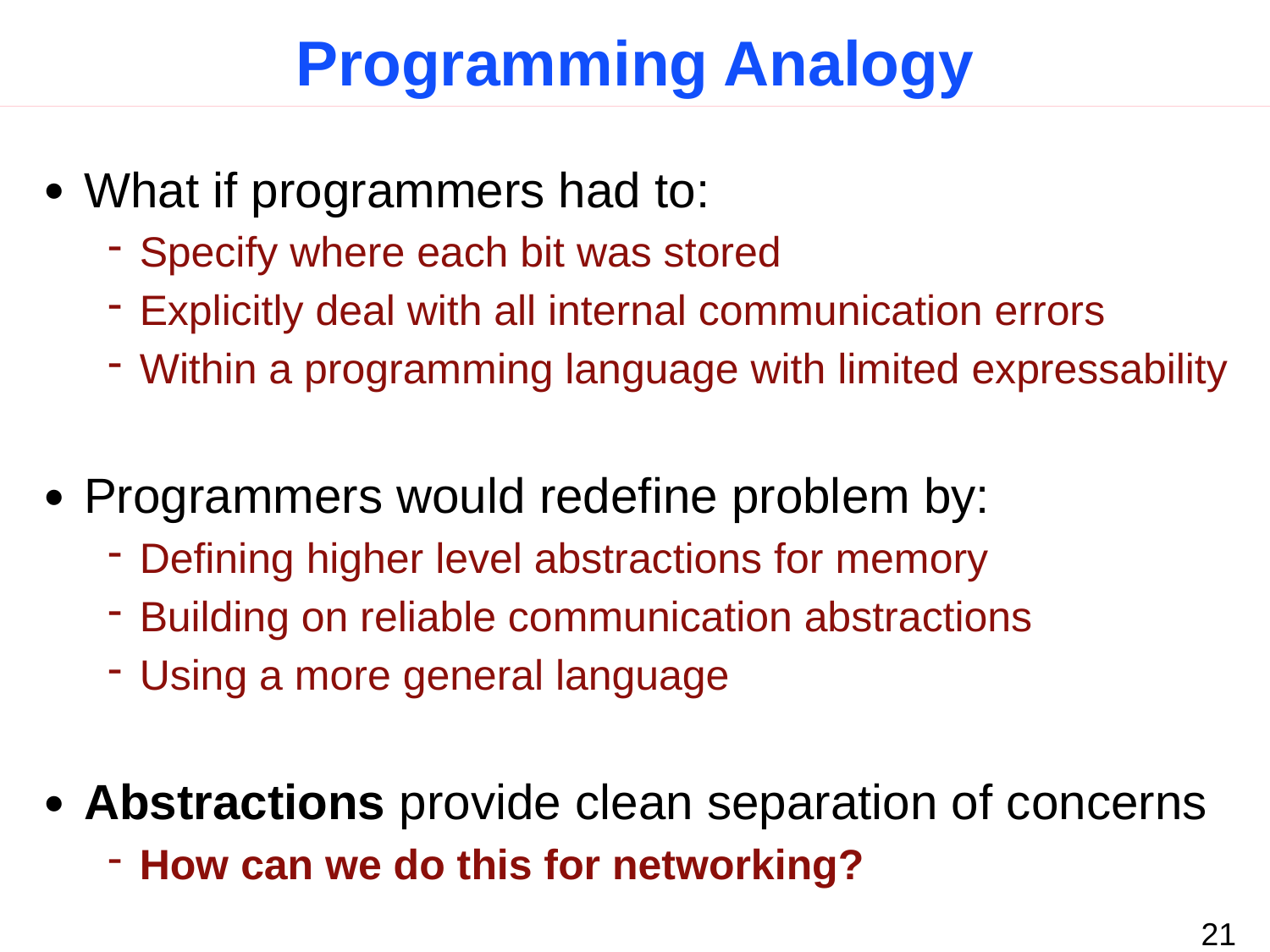

# Programming Analogy
What if programmers had to:
Specify where each bit was stored
Explicitly deal with all internal communication errors
Within a programming language with limited expressability

Programmers would redefine problem by:
Defining higher level abstractions for memory
Building on reliable communication abstractions
Using a more general language

Abstractions provide clean separation of concerns
How can we do this for networking?